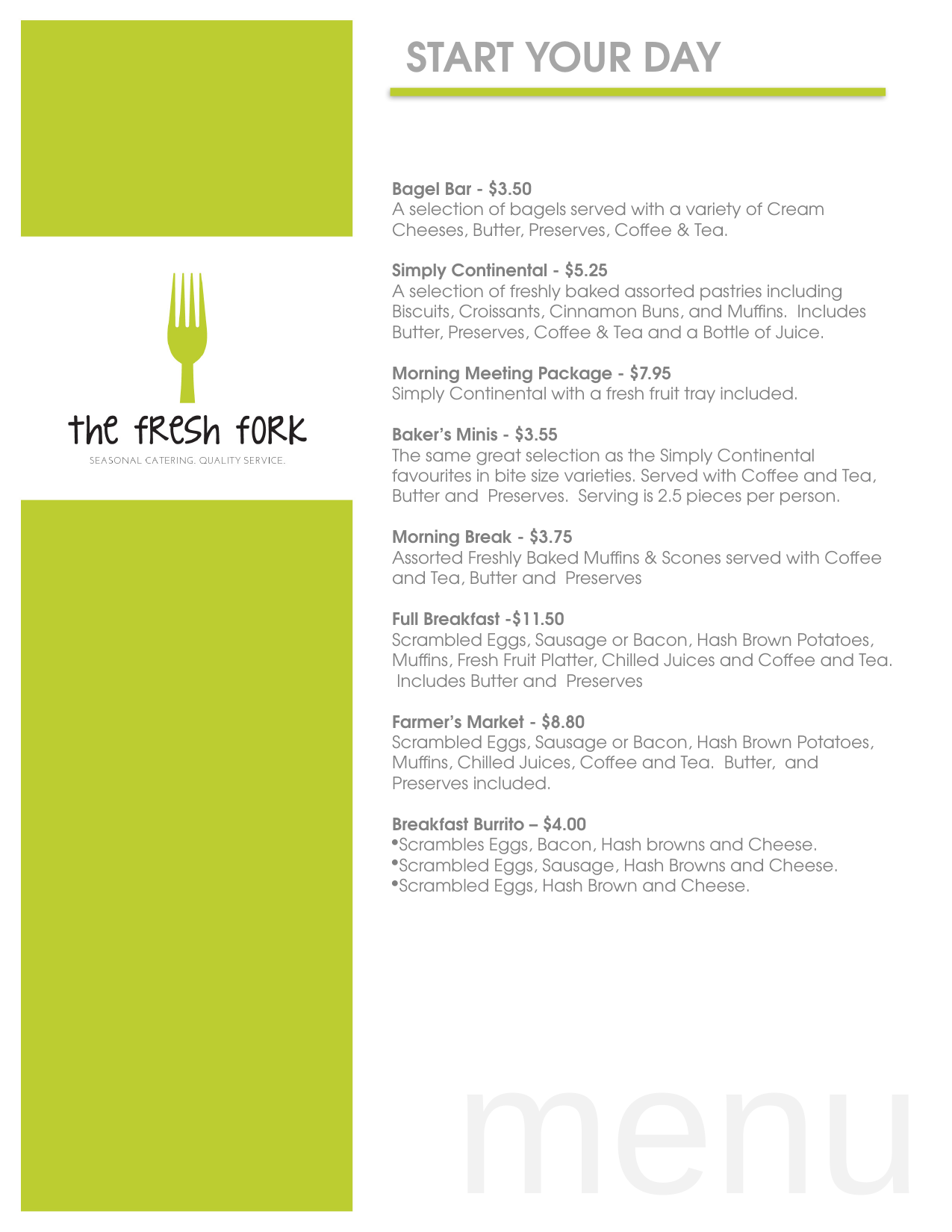

Start your day

Bagel Bar - $3.50
A selection of bagels served with a variety of Cream Cheeses, Butter, Preserves, Coffee & Tea.

Simply Continental - $5.25
A selection of freshly baked assorted pastries including Biscuits, Croissants, Cinnamon Buns, and Muffins.  Includes Butter, Preserves, Coffee & Tea and a Bottle of Juice.

Morning Meeting Package - $7.95
Simply Continental with a fresh fruit tray included.

Baker’s Minis - $3.55
The same great selection as the Simply Continental favourites in bite size varieties. Served with Coffee and Tea, Butter and  Preserves.  Serving is 2.5 pieces per person.

Morning Break - $3.75
Assorted Freshly Baked Muffins & Scones served with Coffee and Tea, Butter and  Preserves

Full Breakfast -$11.50
Scrambled Eggs, Sausage or Bacon, Hash Brown Potatoes, Muffins, Fresh Fruit Platter, Chilled Juices and Coffee and Tea.  Includes Butter and  Preserves

Farmer’s Market - $8.80
Scrambled Eggs, Sausage or Bacon, Hash Brown Potatoes, Muffins, Chilled Juices, Coffee and Tea.  Butter,  and Preserves included.

Breakfast Burrito – $4.00
Scrambles Eggs, Bacon, Hash browns and Cheese.
Scrambled Eggs, Sausage, Hash Browns and Cheese.
Scrambled Eggs, Hash Brown and Cheese.

menu